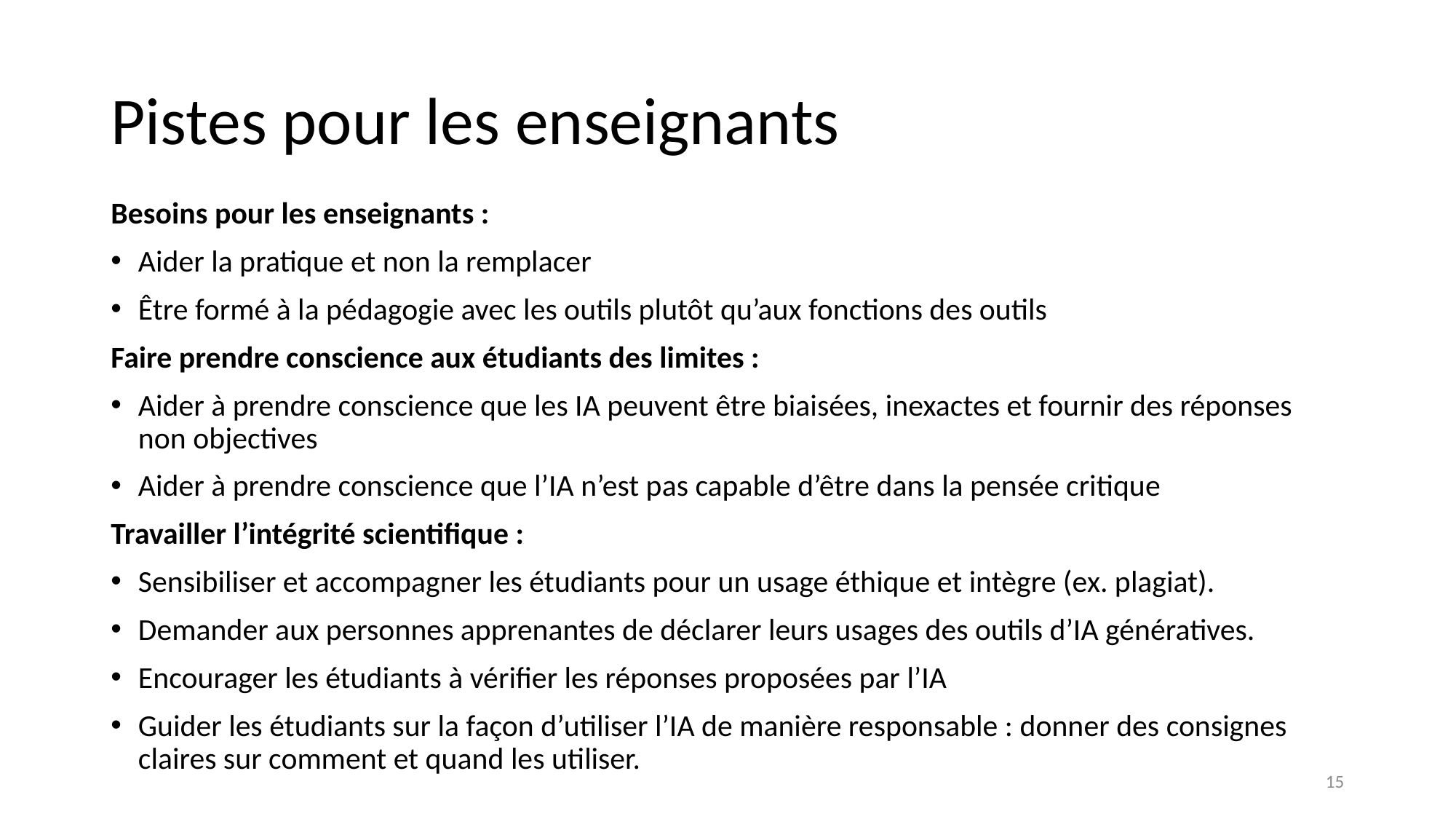

# Pistes pour les enseignants
Besoins pour les enseignants :
Aider la pratique et non la remplacer
Être formé à la pédagogie avec les outils plutôt qu’aux fonctions des outils
Faire prendre conscience aux étudiants des limites :
Aider à prendre conscience que les IA peuvent être biaisées, inexactes et fournir des réponses non objectives
Aider à prendre conscience que l’IA n’est pas capable d’être dans la pensée critique
Travailler l’intégrité scientifique :
Sensibiliser et accompagner les étudiants pour un usage éthique et intègre (ex. plagiat).
Demander aux personnes apprenantes de déclarer leurs usages des outils d’IA génératives.
Encourager les étudiants à vérifier les réponses proposées par l’IA
Guider les étudiants sur la façon d’utiliser l’IA de manière responsable : donner des consignes claires sur comment et quand les utiliser.
15